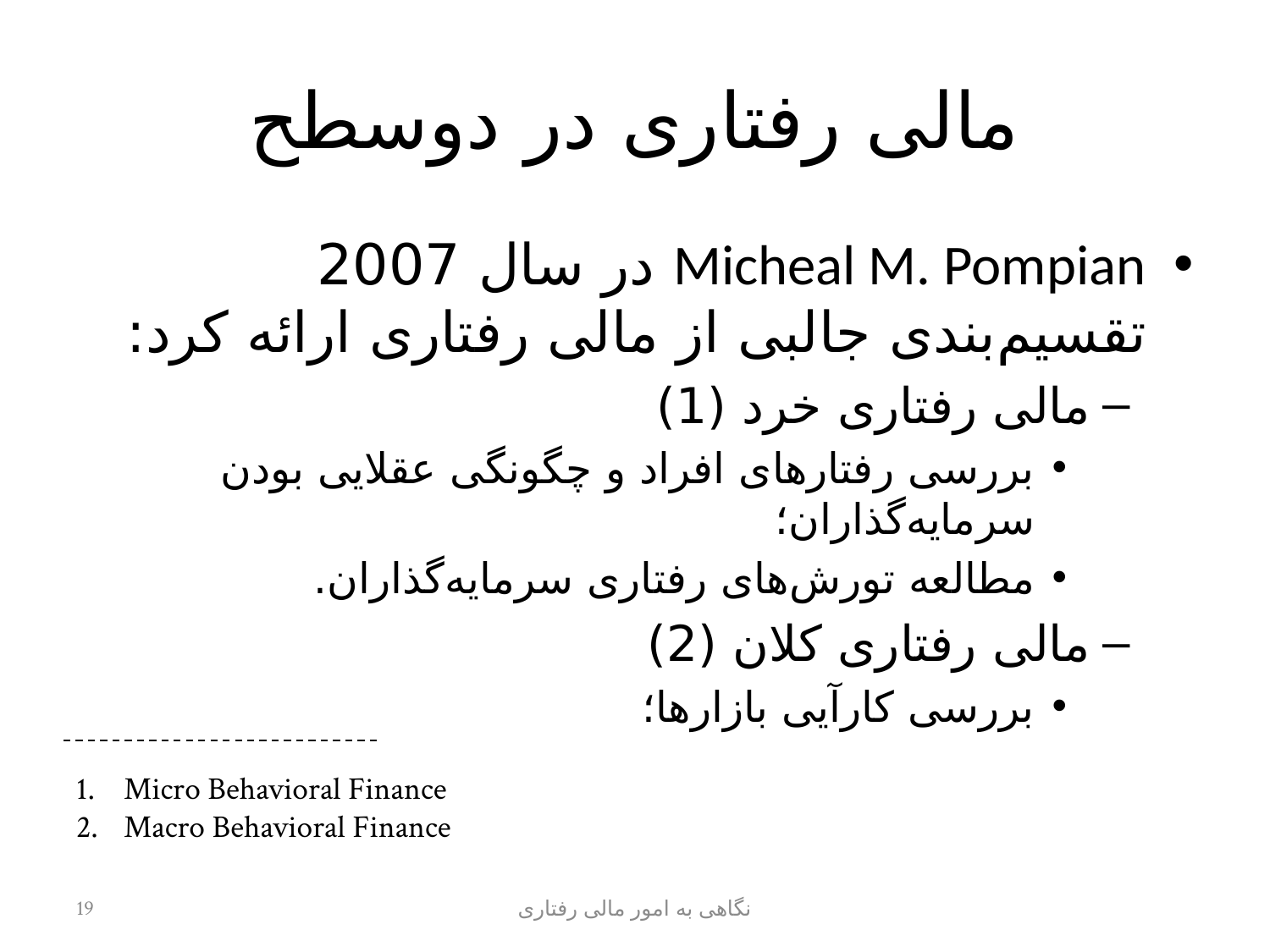

# مالی رفتاری در دوسطح
Micheal M. Pompian در سال 2007 تقسیم‌بندی جالبی از مالی رفتاری ارائه کرد:
مالی رفتاری خرد (1)
بررسی رفتارهای افراد و چگونگی عقلایی بودن سرمایه‌گذاران؛
مطالعه تورش‌های رفتاری سرمایه‌گذاران.
مالی رفتاری کلان (2)
بررسی کارآیی بازارها؛
Micro Behavioral Finance
Macro Behavioral Finance
19
نگاهی به امور مالی رفتاری